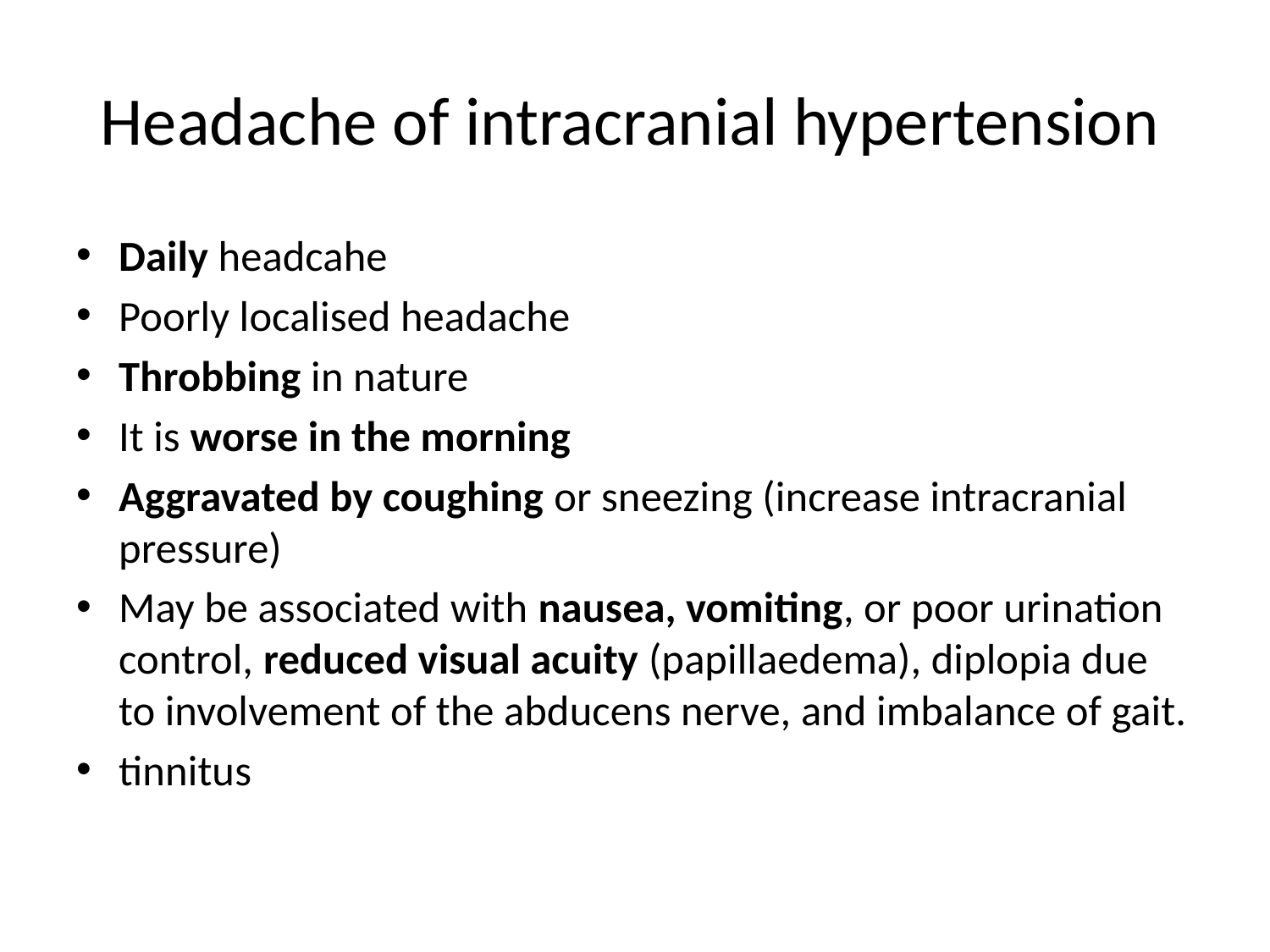

# Headache of intracranial hypertension
Daily headcahe
Poorly localised headache
Throbbing in nature
It is worse in the morning
Aggravated by coughing or sneezing (increase intracranial pressure)
May be associated with nausea, vomiting, or poor urination control, reduced visual acuity (papillaedema), diplopia due to involvement of the abducens nerve, and imbalance of gait.
tinnitus